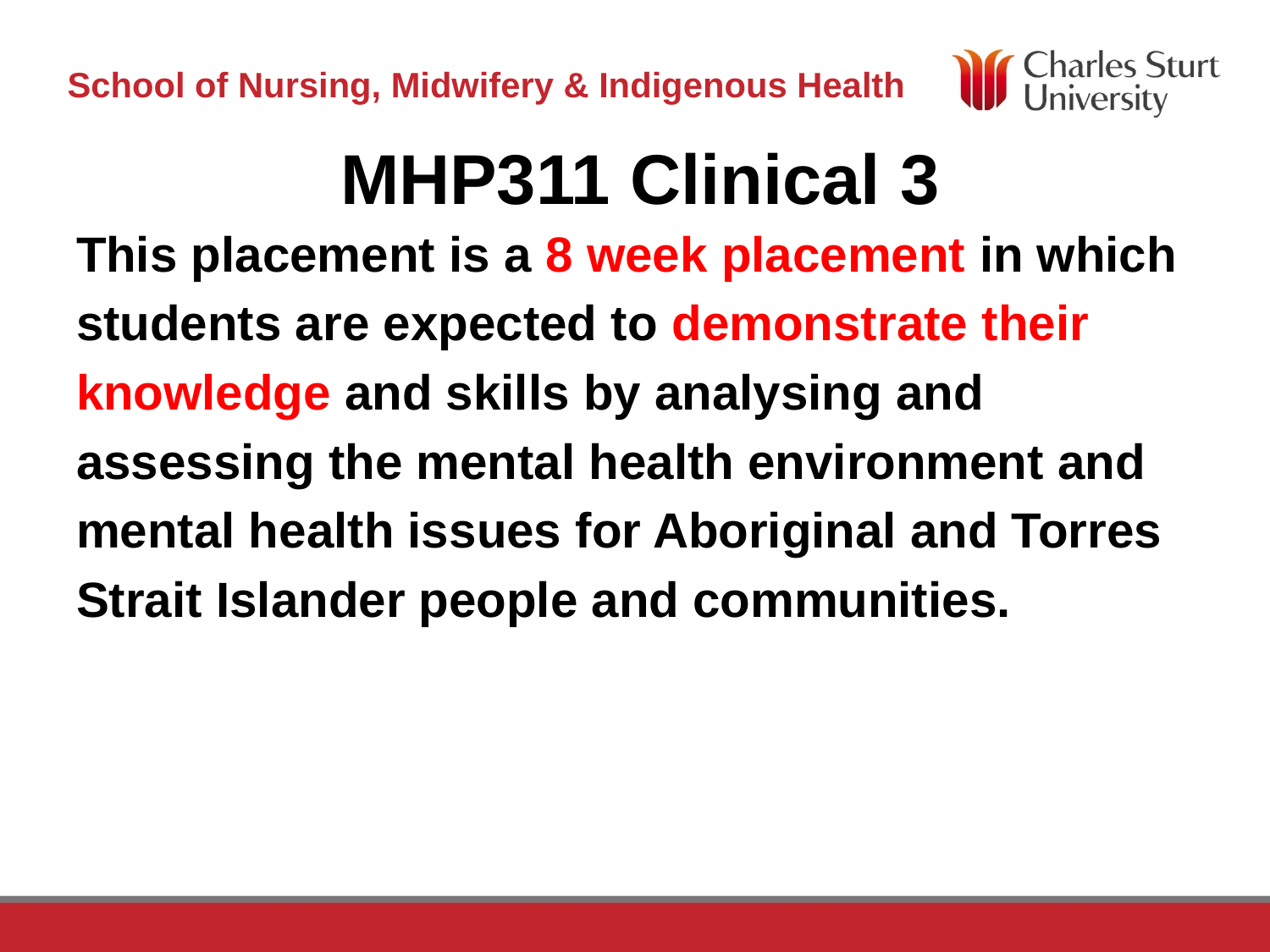

# MHP311 Clinical 3
This placement is a 8 week placement in which
students are expected to demonstrate their
knowledge and skills by analysing and
assessing the mental health environment and
mental health issues for Aboriginal and Torres
Strait Islander people and communities.